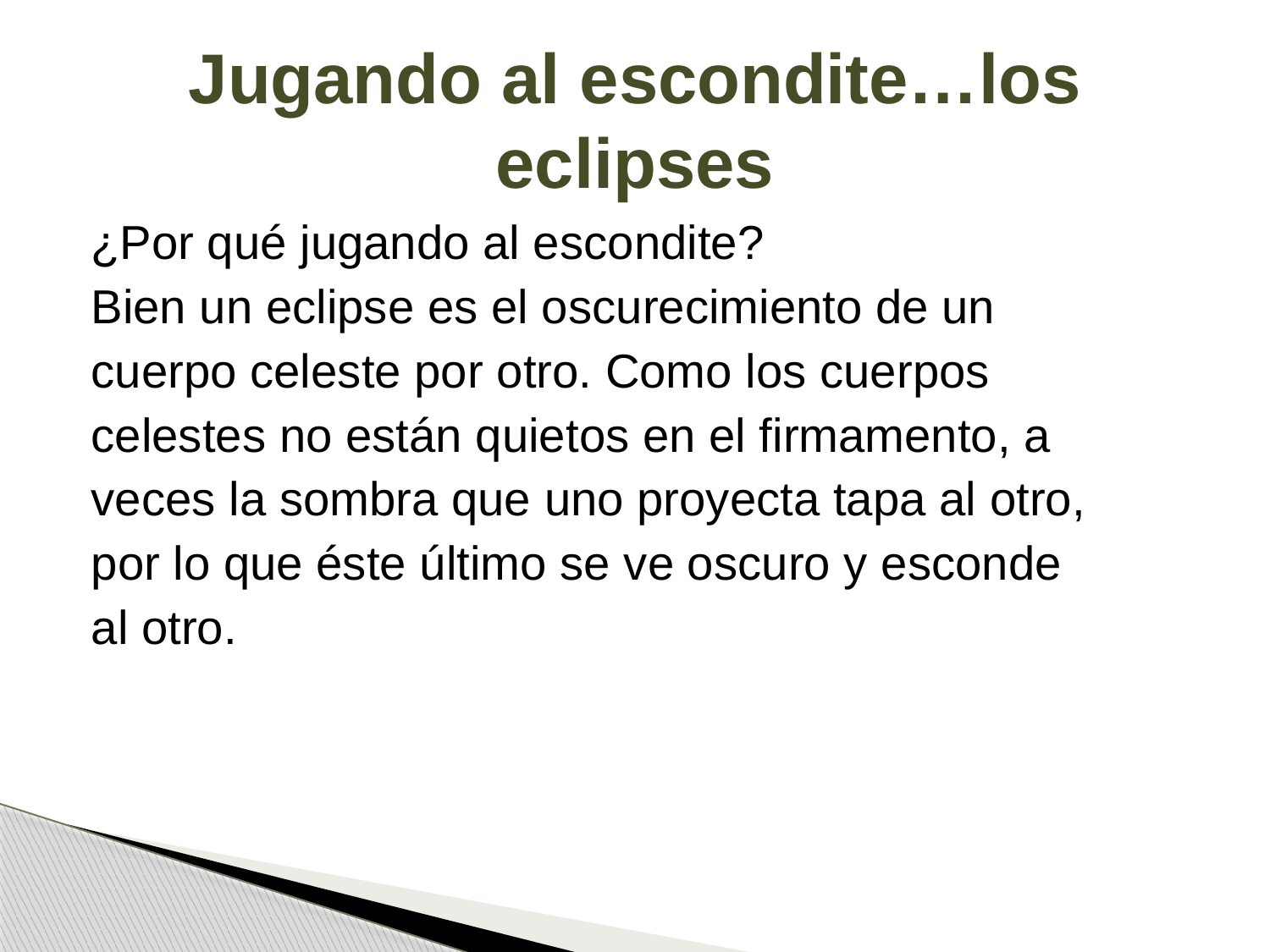

# Jugando al escondite…los eclipses
¿Por qué jugando al escondite?
Bien un eclipse es el oscurecimiento de un
cuerpo celeste por otro. Como los cuerpos
celestes no están quietos en el firmamento, a
veces la sombra que uno proyecta tapa al otro,
por lo que éste último se ve oscuro y esconde
al otro.